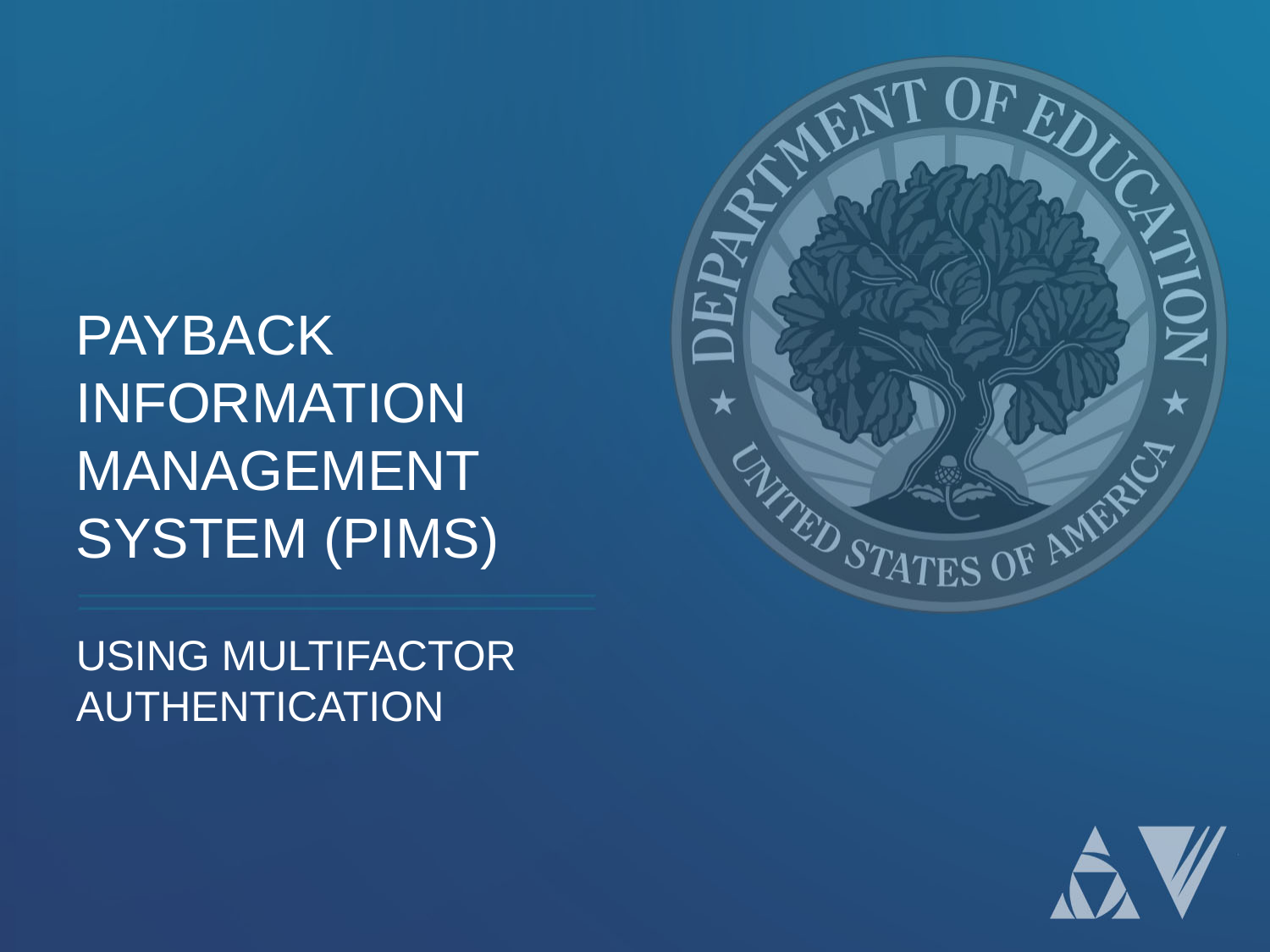

# PayBACK INFORMATION Management system (PIMS) Using Multifactor authentication